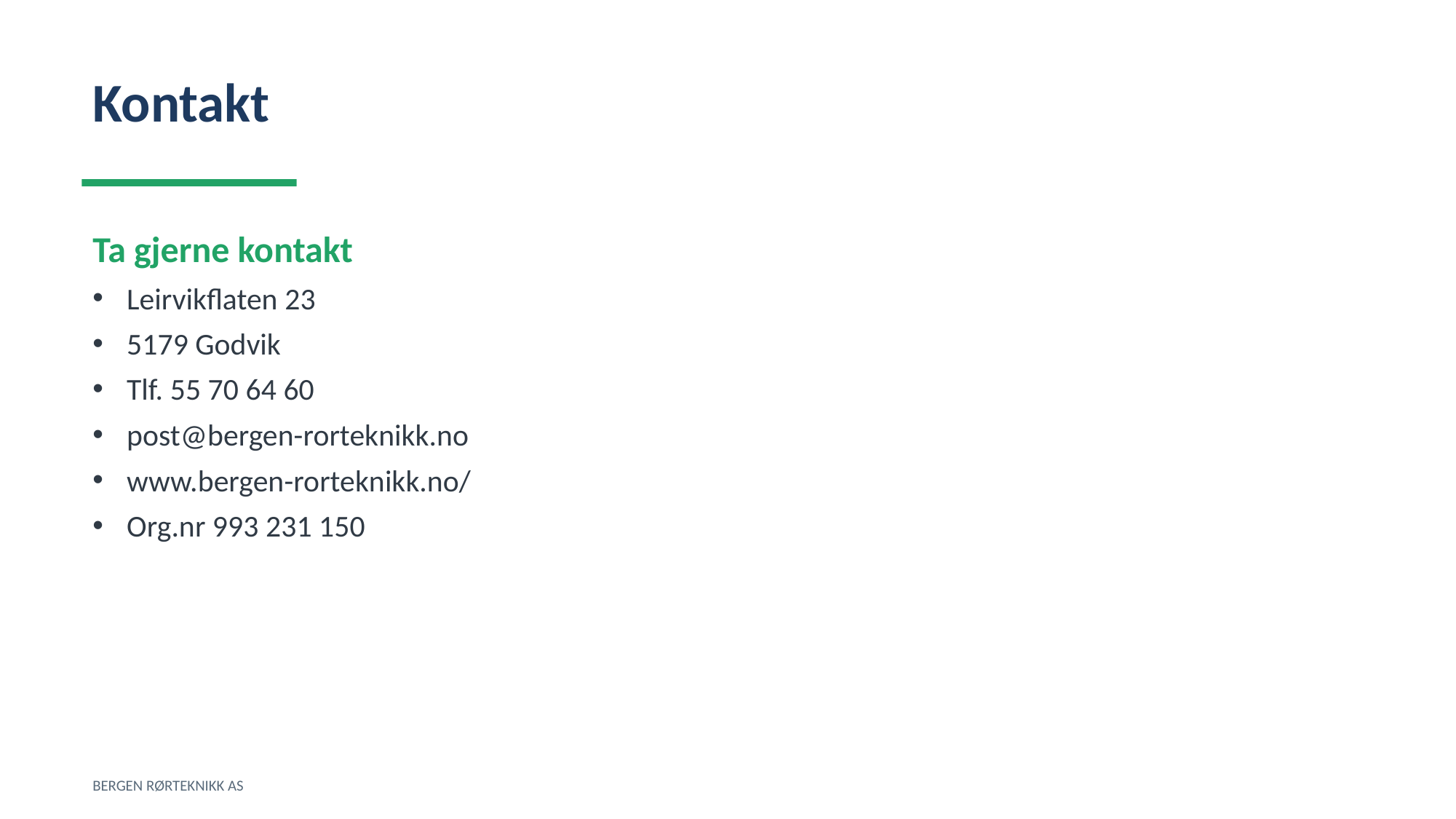

Kontakt

Ta gjerne kontakt
Leirvikflaten 23
5179 Godvik
Tlf. 55 70 64 60
post@bergen-rorteknikk.no
www.bergen-rorteknikk.no/
Org.nr 993 231 150
BERGEN RØRTEKNIKK AS